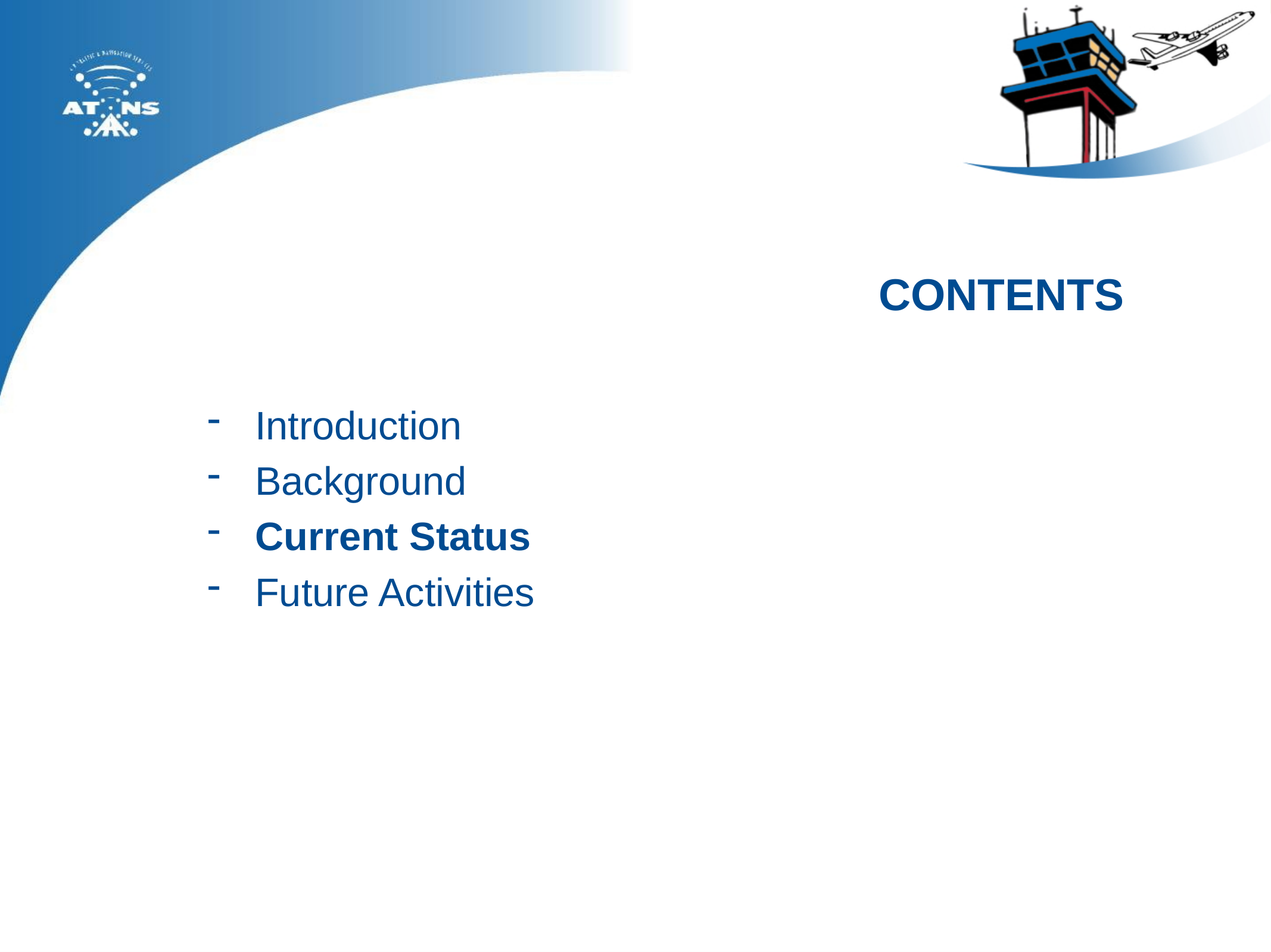

# CONTENTS

Introduction
Background
Current Status
Future Activities